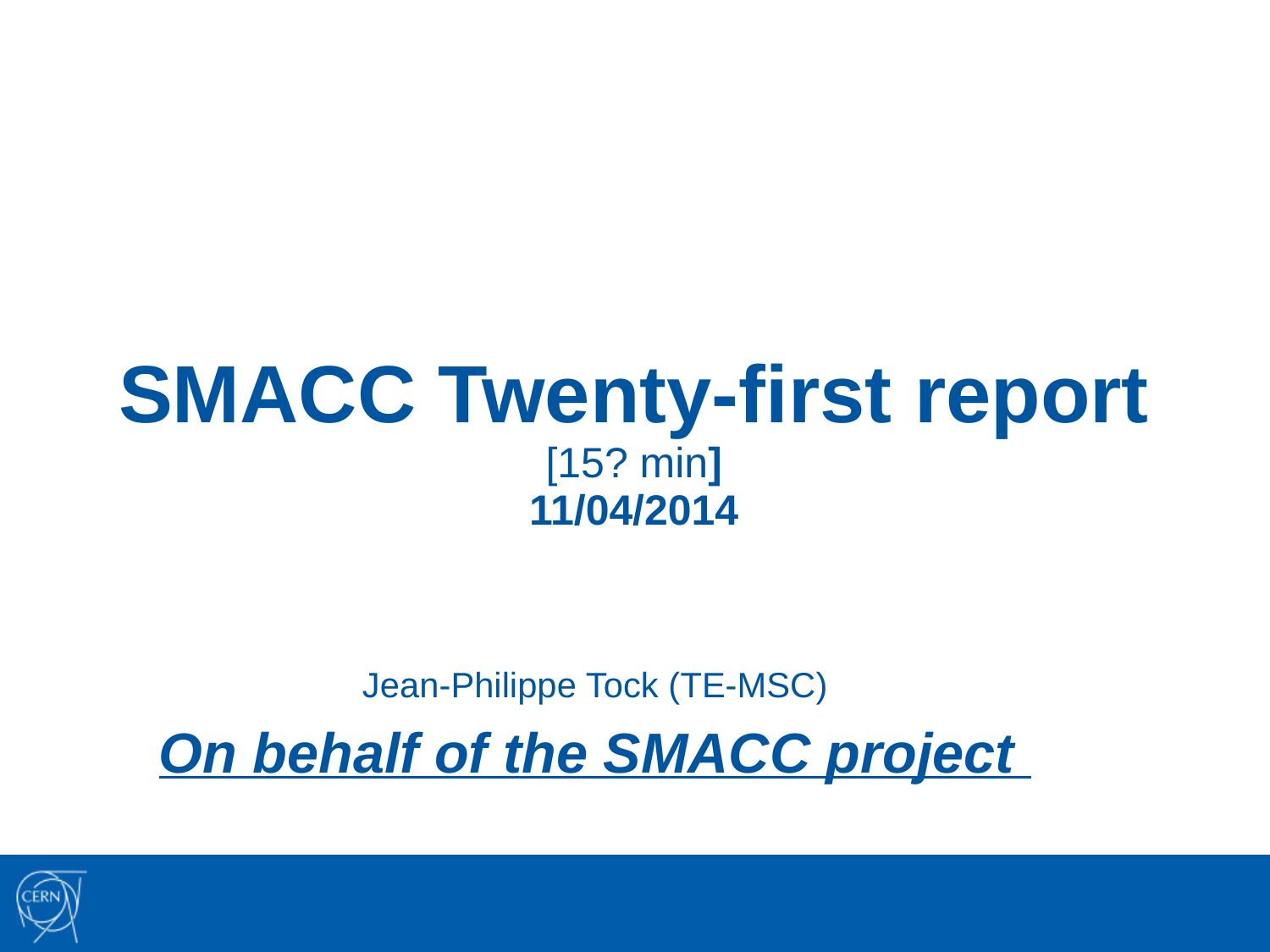

# SMACC Twenty-first report [15? min] 11/04/2014
Jean-Philippe Tock (TE-MSC)
On behalf of the SMACC project